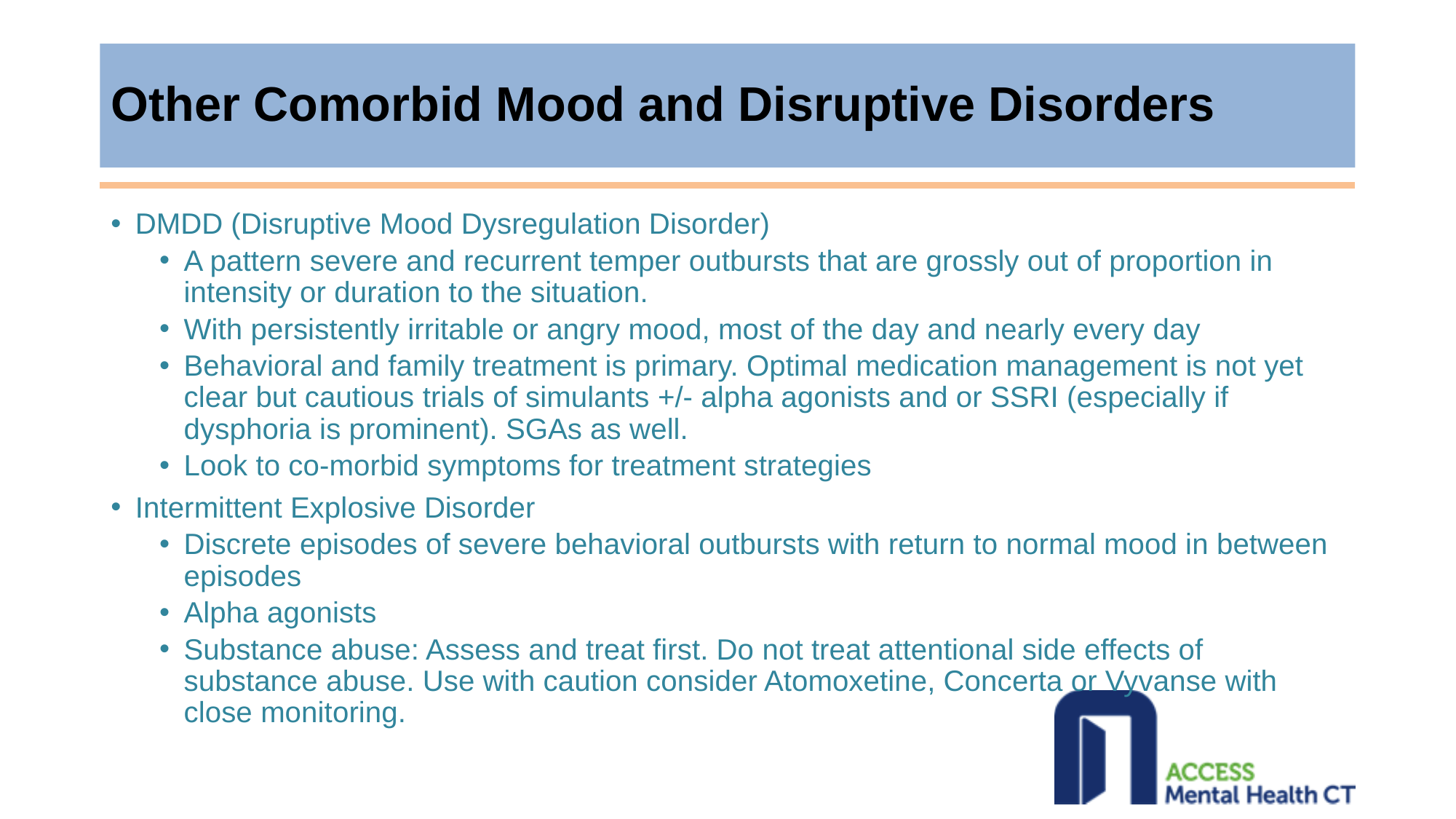

# Other Comorbid Mood and Disruptive Disorders
DMDD (Disruptive Mood Dysregulation Disorder)
A pattern severe and recurrent temper outbursts that are grossly out of proportion in intensity or duration to the situation.
With persistently irritable or angry mood, most of the day and nearly every day
Behavioral and family treatment is primary. Optimal medication management is not yet clear but cautious trials of simulants +/- alpha agonists and or SSRI (especially if dysphoria is prominent). SGAs as well.
Look to co-morbid symptoms for treatment strategies
Intermittent Explosive Disorder
Discrete episodes of severe behavioral outbursts with return to normal mood in between episodes
Alpha agonists
Substance abuse: Assess and treat first. Do not treat attentional side effects of substance abuse. Use with caution consider Atomoxetine, Concerta or Vyvanse with close monitoring.